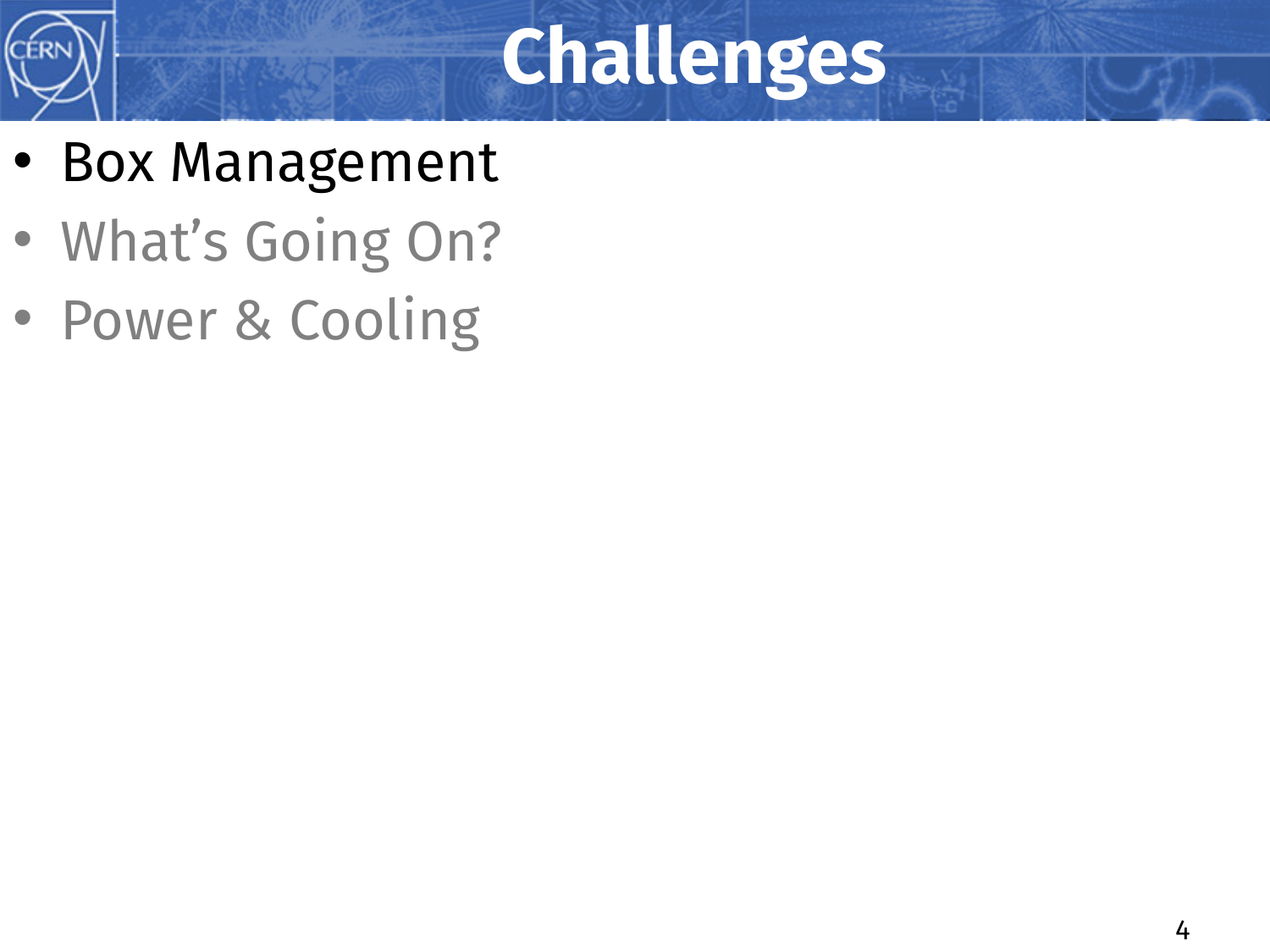

# Challenges
Box Management
What’s Going On?
Power & Cooling